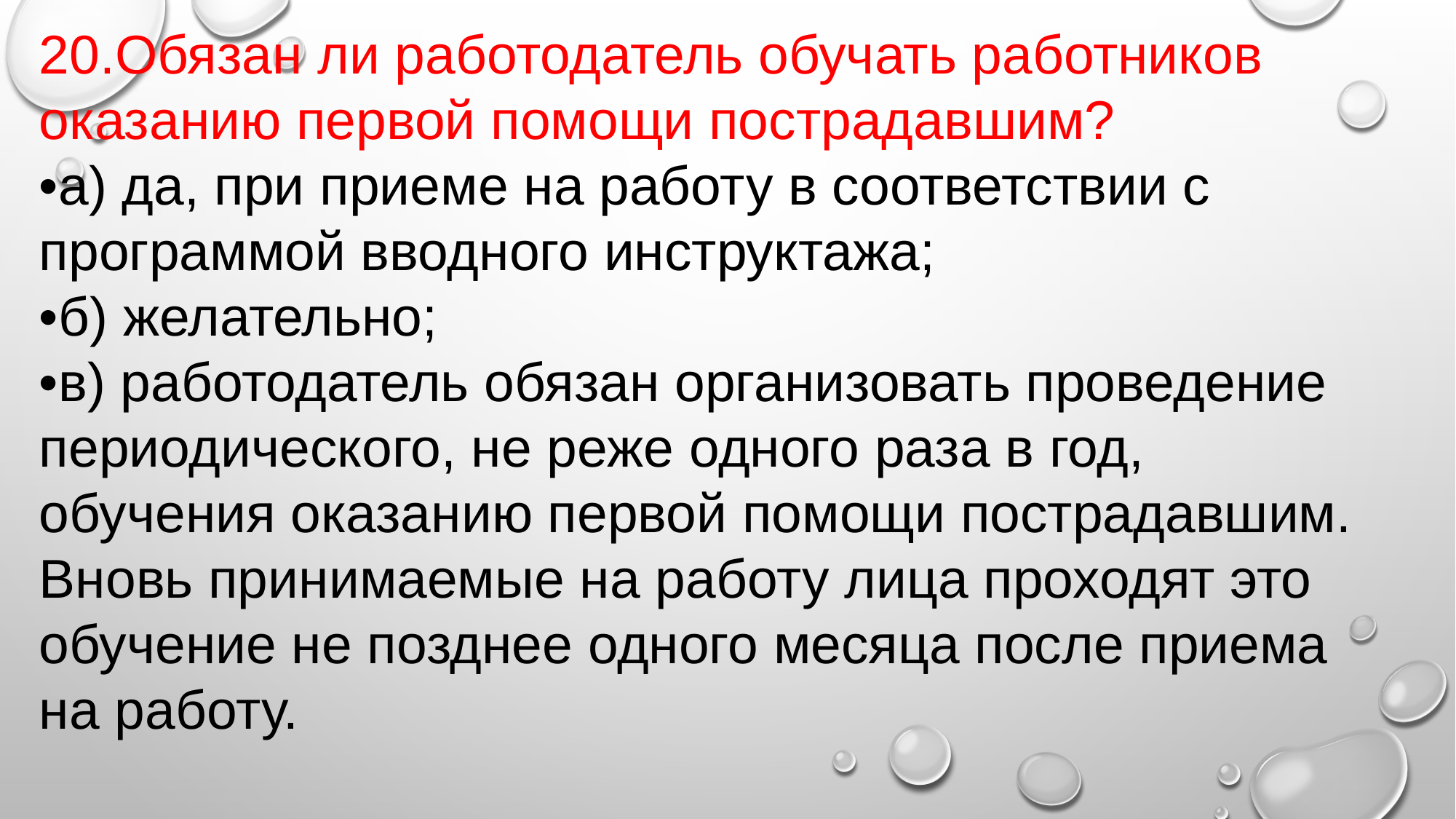

20.Обязан ли работодатель обучать работников оказанию первой помощи пострадавшим?
•а) да, при приеме на работу в соответствии с программой вводного инструктажа;
•б) желательно;
•в) работодатель обязан организовать проведение периодического, не реже одного раза в год, обучения оказанию первой помощи пострадавшим. Вновь принимаемые на работу лица проходят это обучение не позднее одного месяца после приема на работу.